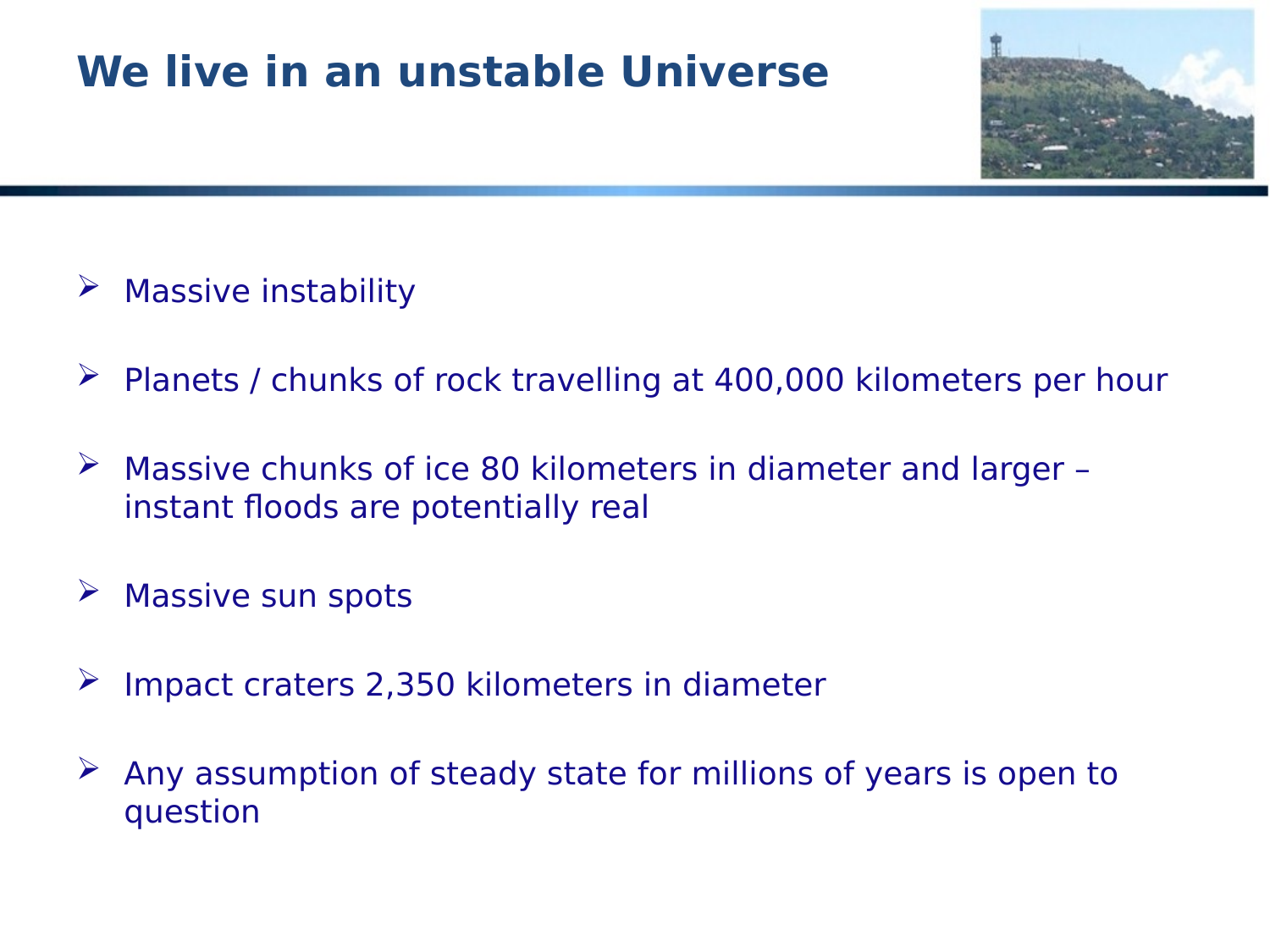

# We live in an unstable Universe
Massive instability

Planets / chunks of rock travelling at 400,000 kilometers per hour

Massive chunks of ice 80 kilometers in diameter and larger – instant floods are potentially real

Massive sun spots

Impact craters 2,350 kilometers in diameter

Any assumption of steady state for millions of years is open to question